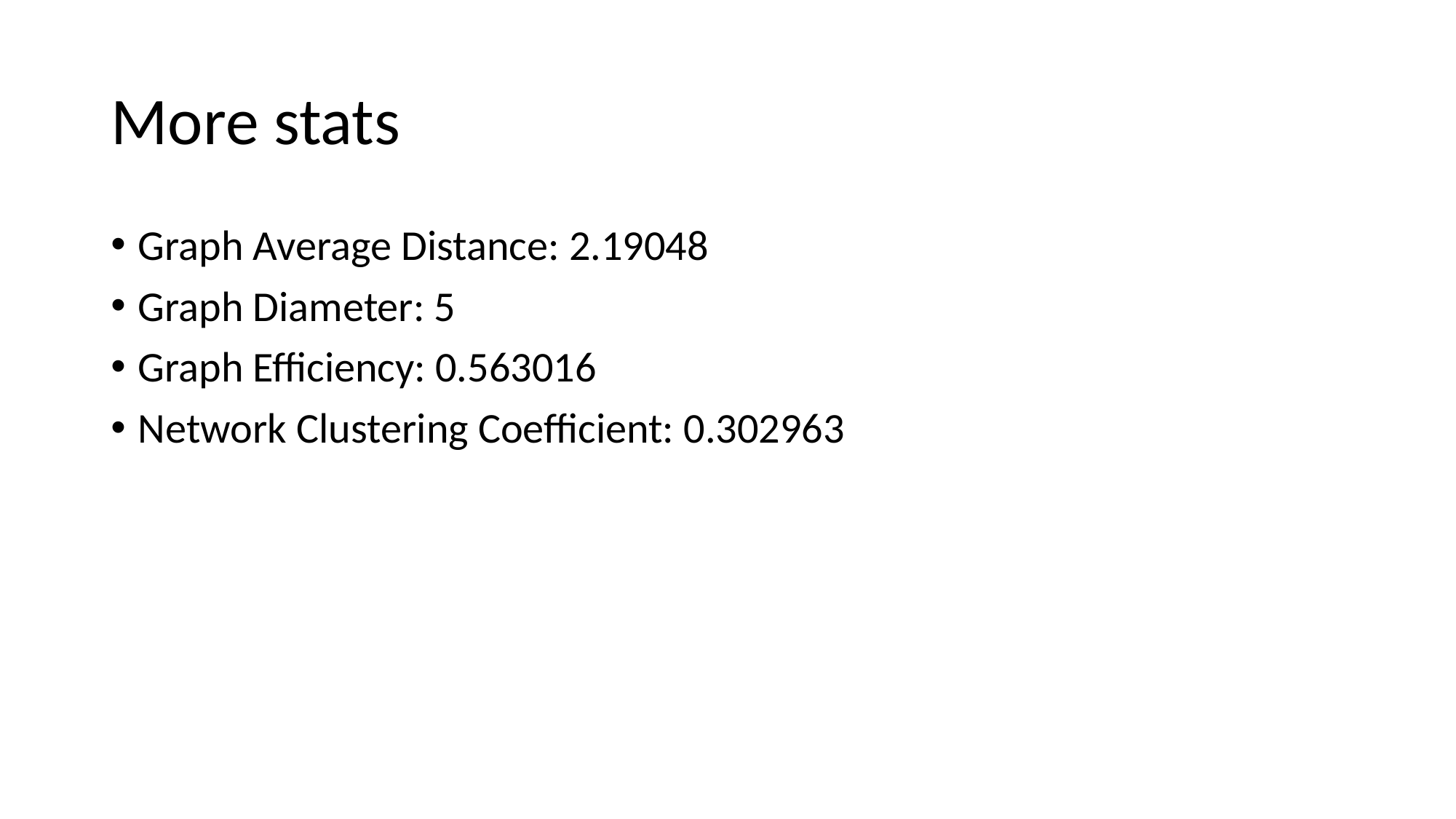

# More stats
Graph Average Distance: 2.19048
Graph Diameter: 5
Graph Efficiency: 0.563016
Network Clustering Coefficient: 0.302963